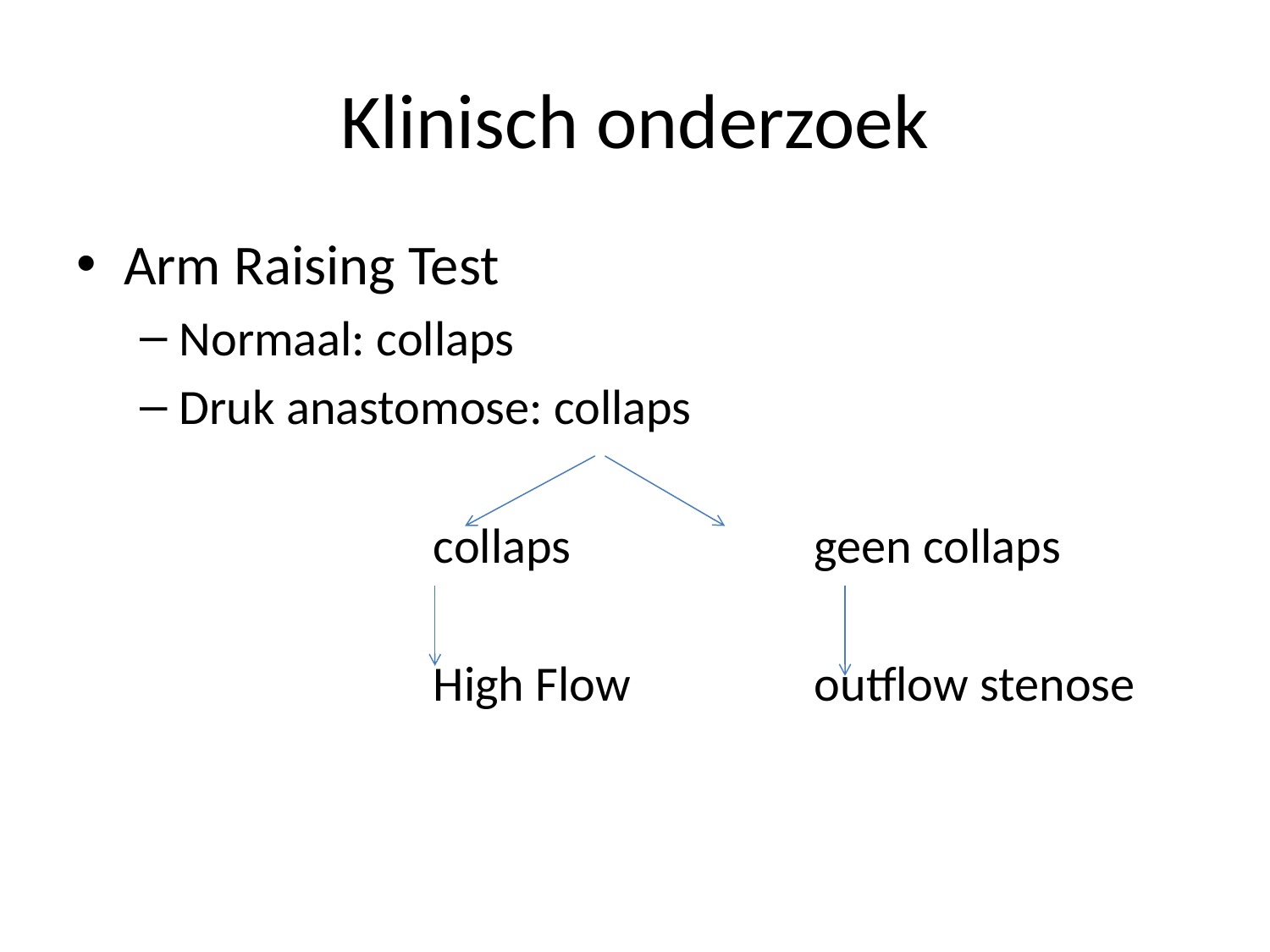

# Klinisch onderzoek
Arm Raising Test
Normaal: collaps
Druk anastomose: collaps

			collaps		geen collaps

			High Flow		outflow stenose